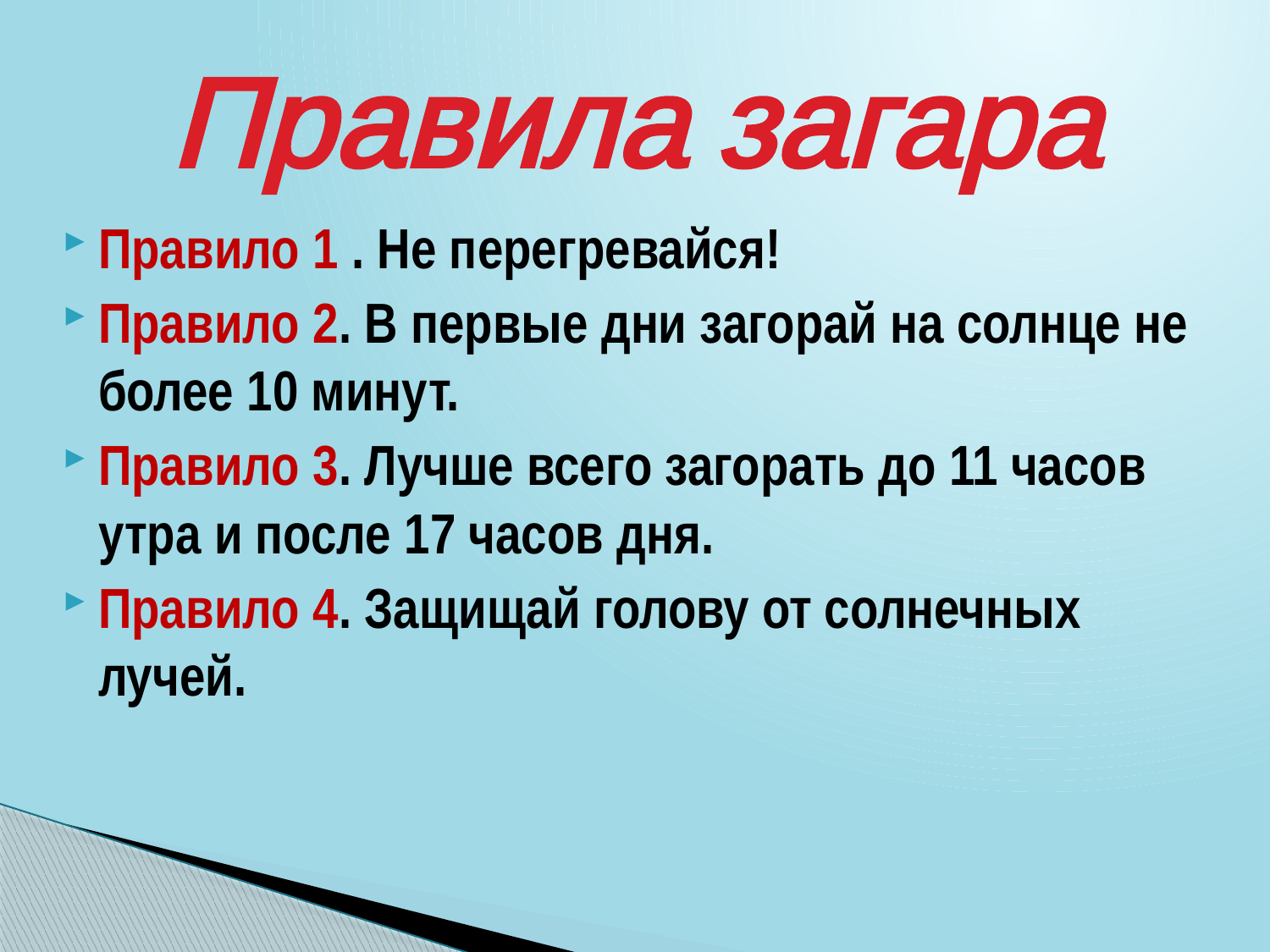

# Правила загара
Правило 1 . Не перегревайся!
Правило 2. В первые дни загорай на солнце не более 10 минут.
Правило 3. Лучше всего загорать до 11 часов утра и после 17 часов дня.
Правило 4. Защищай голову от солнечных лучей.